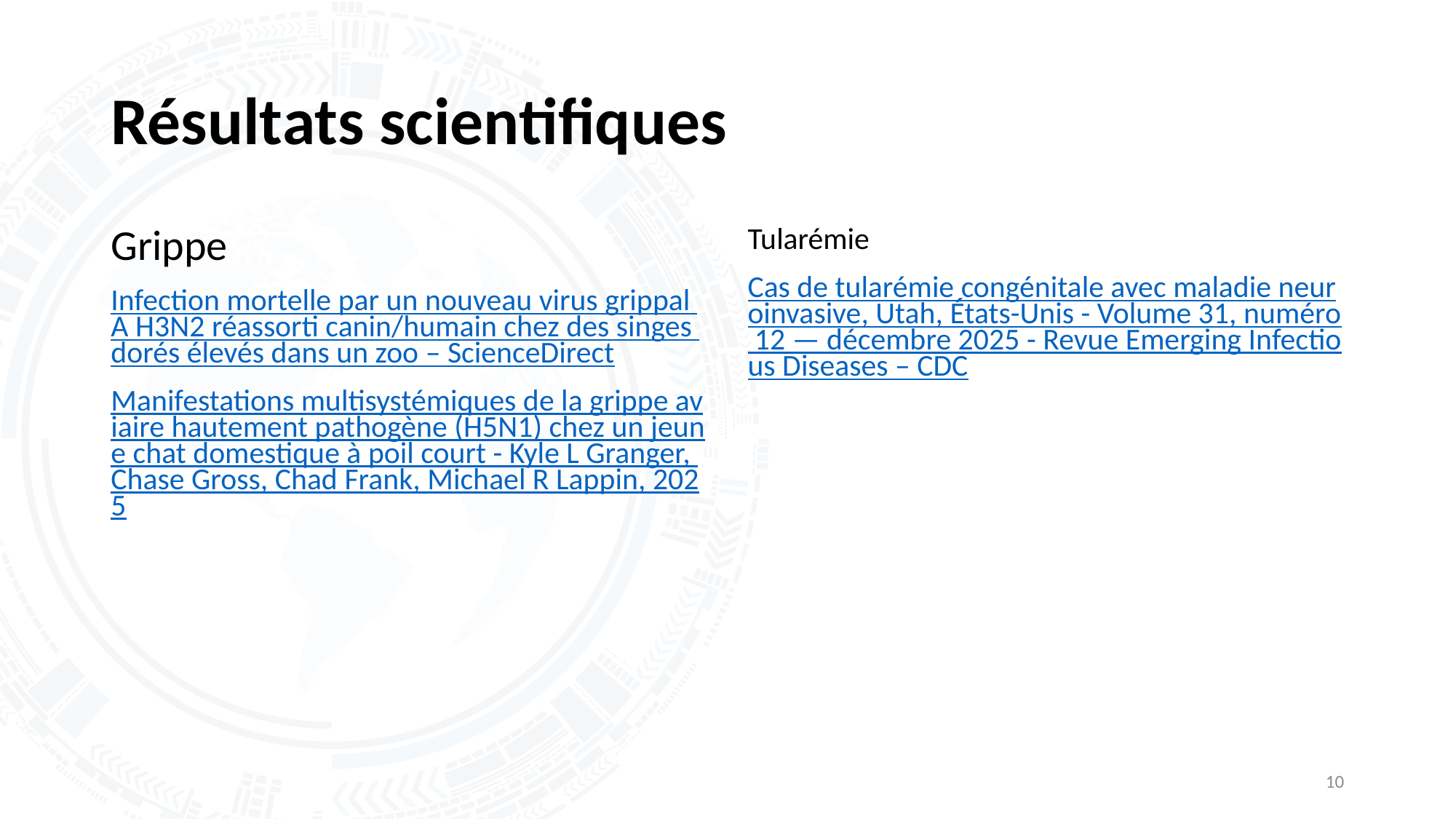

# Résultats scientifiques
Grippe
Infection mortelle par un nouveau virus grippal A H3N2 réassorti canin/humain chez des singes dorés élevés dans un zoo – ScienceDirect
Manifestations multisystémiques de la grippe aviaire hautement pathogène (H5N1) chez un jeune chat domestique à poil court - Kyle L Granger, Chase Gross, Chad Frank, Michael R Lappin, 2025
Tularémie
Cas de tularémie congénitale avec maladie neuroinvasive, Utah, États-Unis - Volume 31, numéro 12 — décembre 2025 - Revue Emerging Infectious Diseases – CDC

10